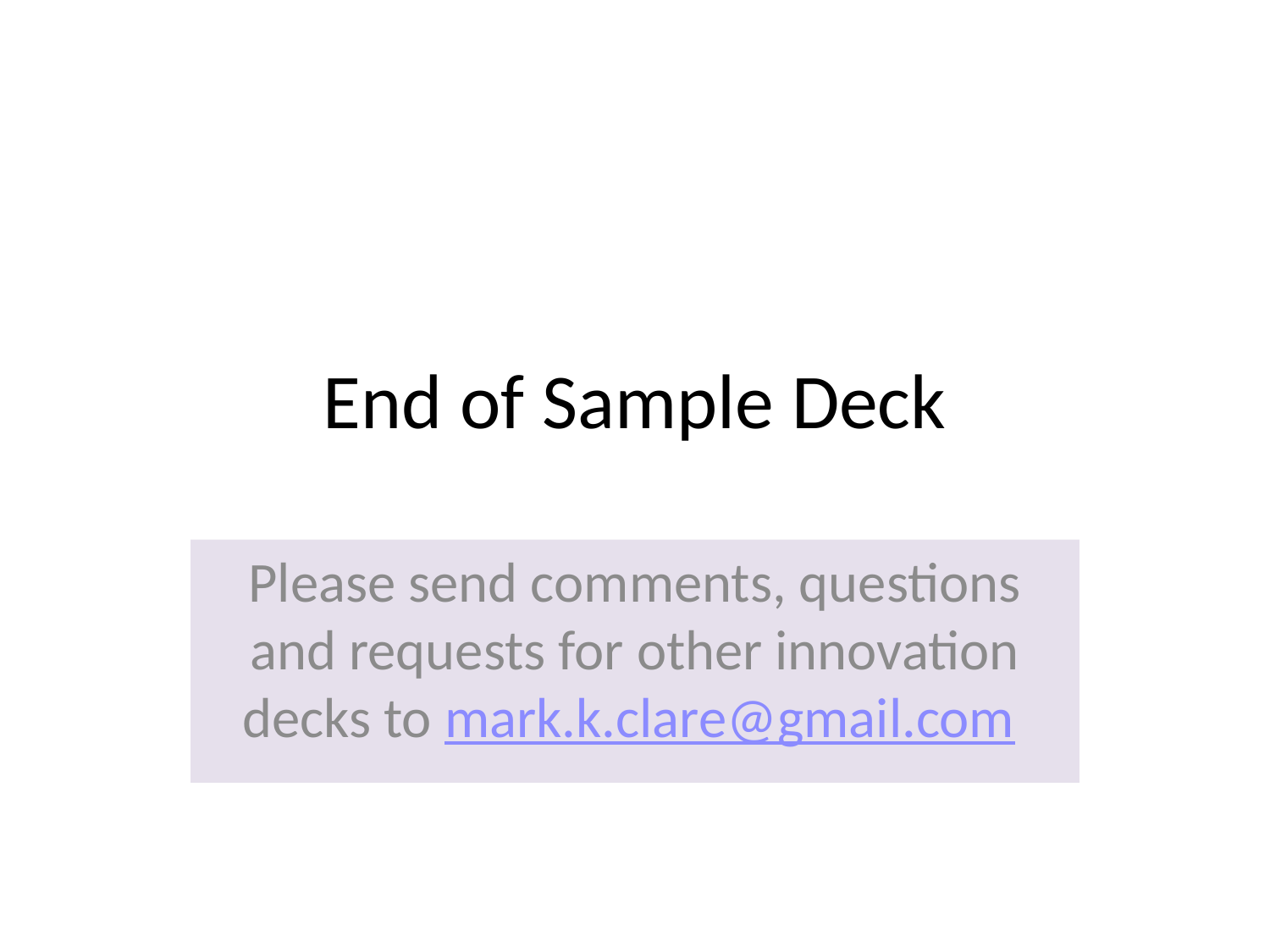

# End of Sample Deck
Please send comments, questions and requests for other innovation decks to mark.k.clare@gmail.com